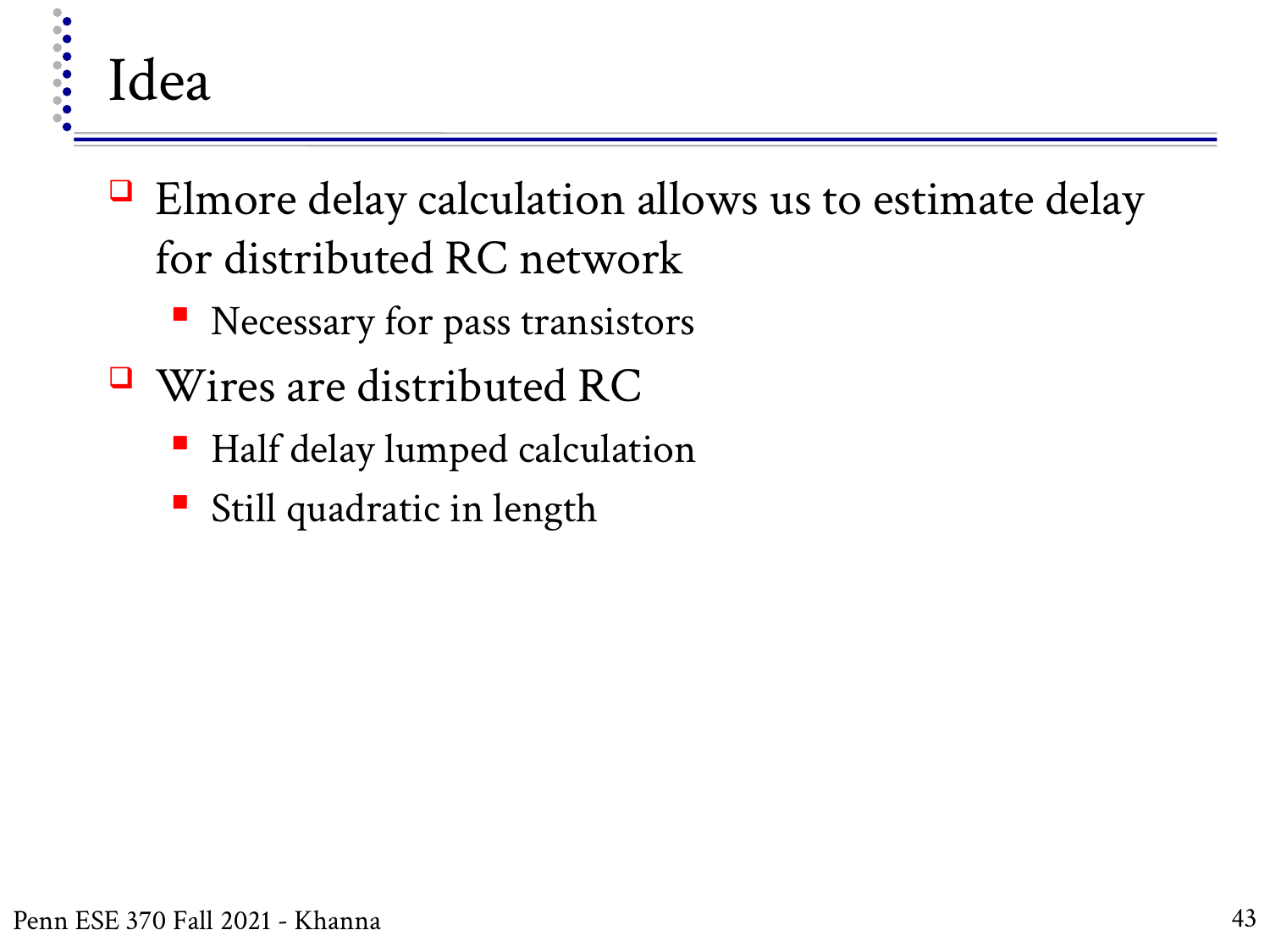

# Idea
Elmore delay calculation allows us to estimate delay for distributed RC network
Necessary for pass transistors
Wires are distributed RC
Half delay lumped calculation
Still quadratic in length

Penn ESE 370 Fall 2021 - Khanna
43